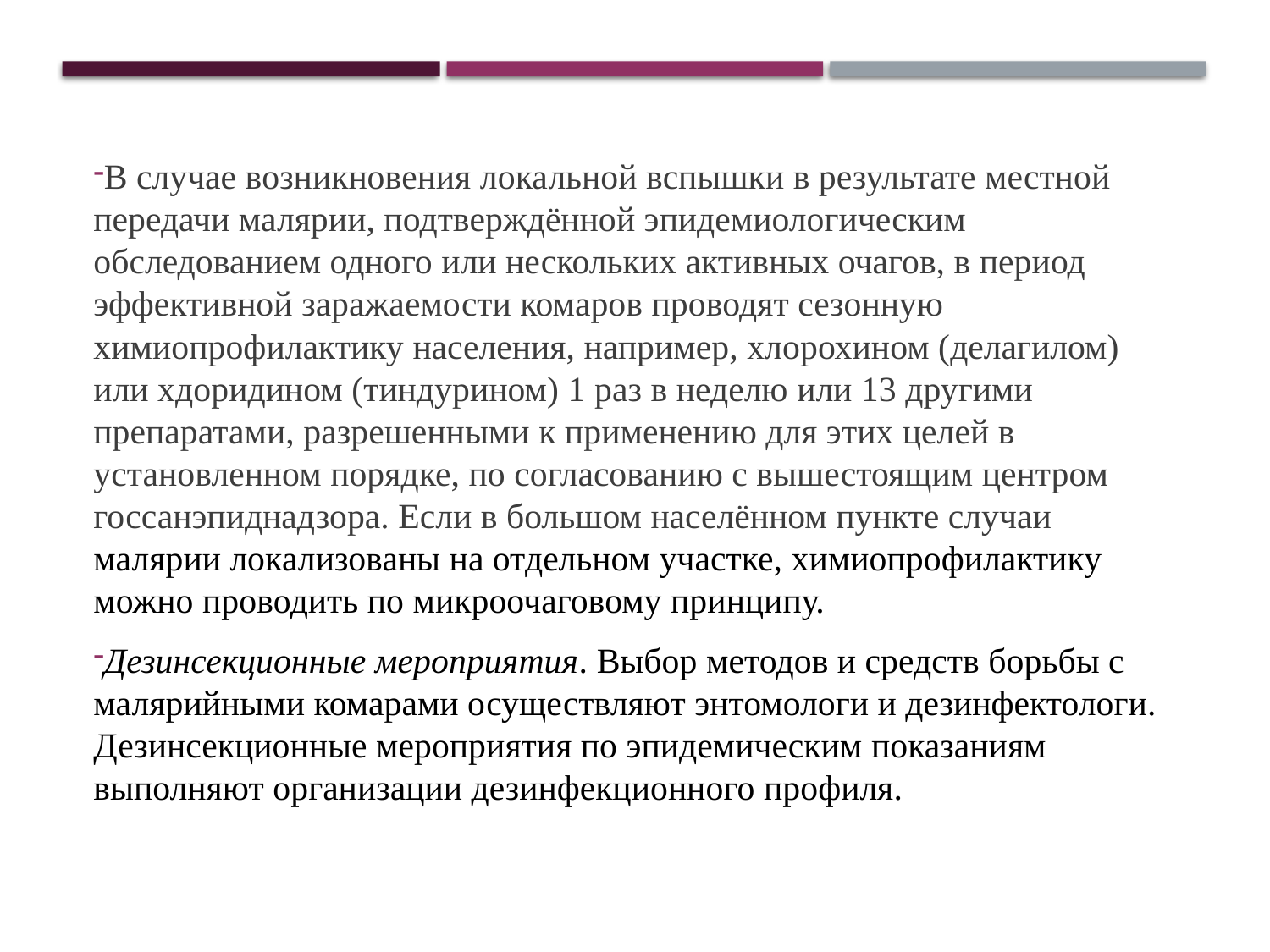

В случае возникновения локальной вспышки в результате местной передачи малярии, подтверждённой эпидемиологическим обследованием одного или нескольких активных очагов, в период эффективной заражаемости комаров проводят сезонную химиопрофилактику населения, например, хлорохином (делагилом) или хдоридином (тиндурином) 1 раз в неделю или 13 другими препаратами, разрешенными к применению для этих целей в установленном порядке, по согласованию с вышестоящим центром госсанэпиднадзора. Если в большом населённом пункте случаи малярии локализованы на отдельном участке, химиопрофилактику можно проводить по микроочаговому принципу.
Дезинсекционные мероприятия. Выбор методов и средств борьбы с малярийными комарами осуществляют энтомологи и дезинфектологи. Дезинсекционные мероприятия по эпидемическим показаниям выполняют организации дезинфекционного профиля.